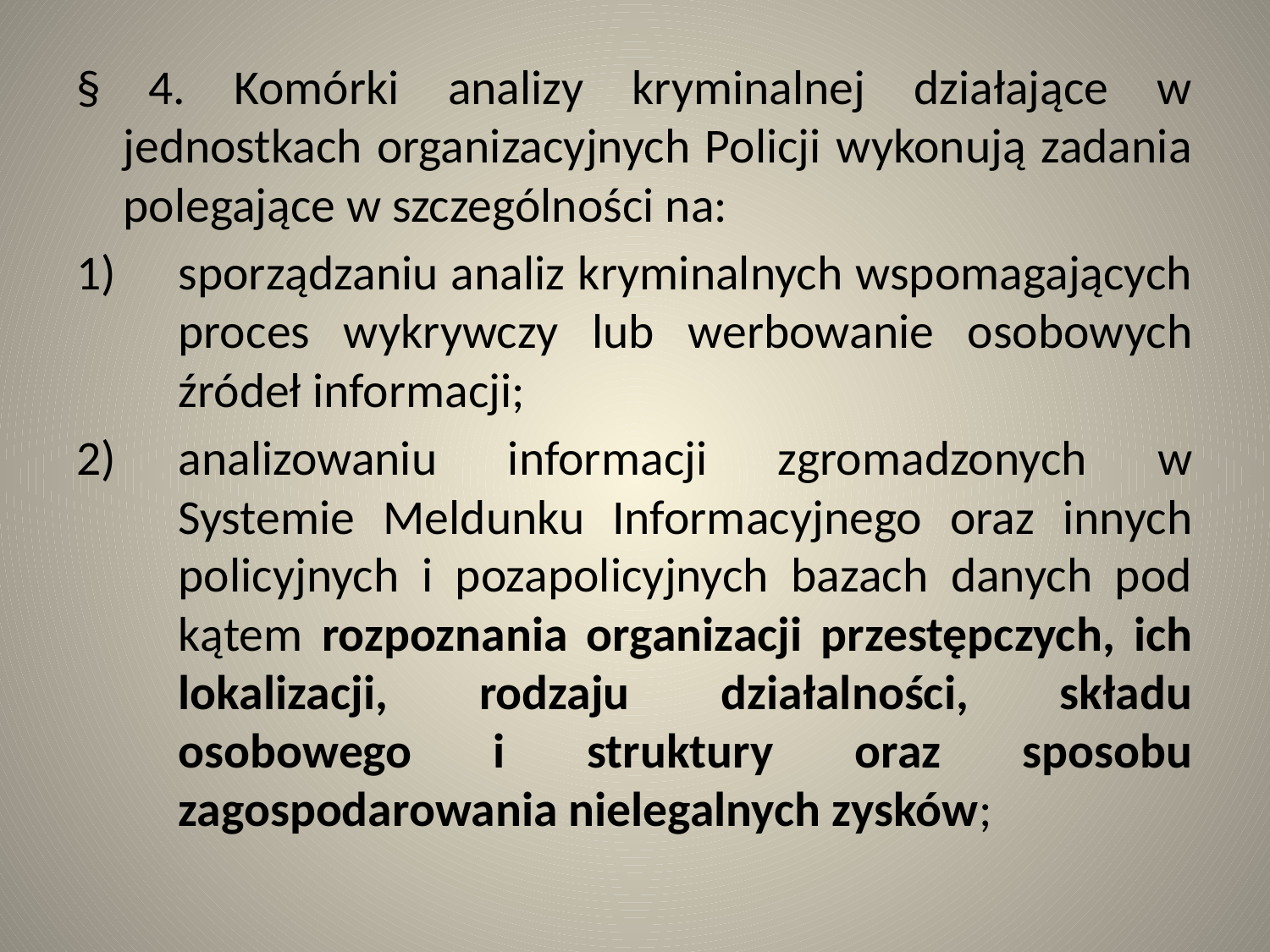

§ 4. Komórki analizy kryminalnej działające w jednostkach organizacyjnych Policji wykonują zadania polegające w szczególności na:
sporządzaniu analiz kryminalnych wspomagających proces wykrywczy lub werbowanie osobowych źródeł informacji;
analizowaniu informacji zgromadzonych w Systemie Meldunku Informacyjnego oraz innych policyjnych i pozapolicyjnych bazach danych pod kątem rozpoznania organizacji przestępczych, ich lokalizacji, rodzaju działalności, składu osobowego i struktury oraz sposobu zagospodarowania nielegalnych zysków;